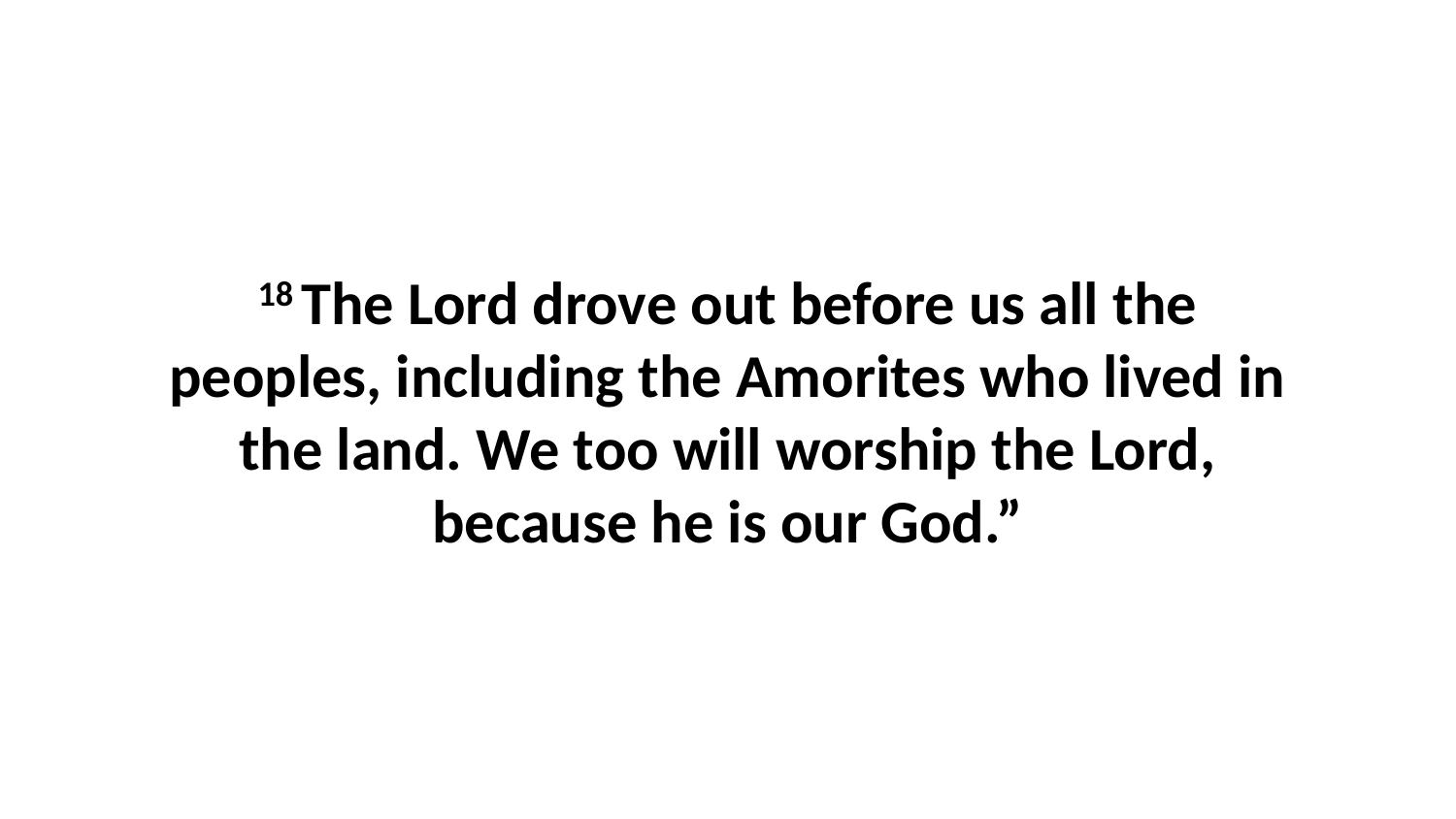

18 The Lord drove out before us all the peoples, including the Amorites who lived in the land. We too will worship the Lord, because he is our God.”